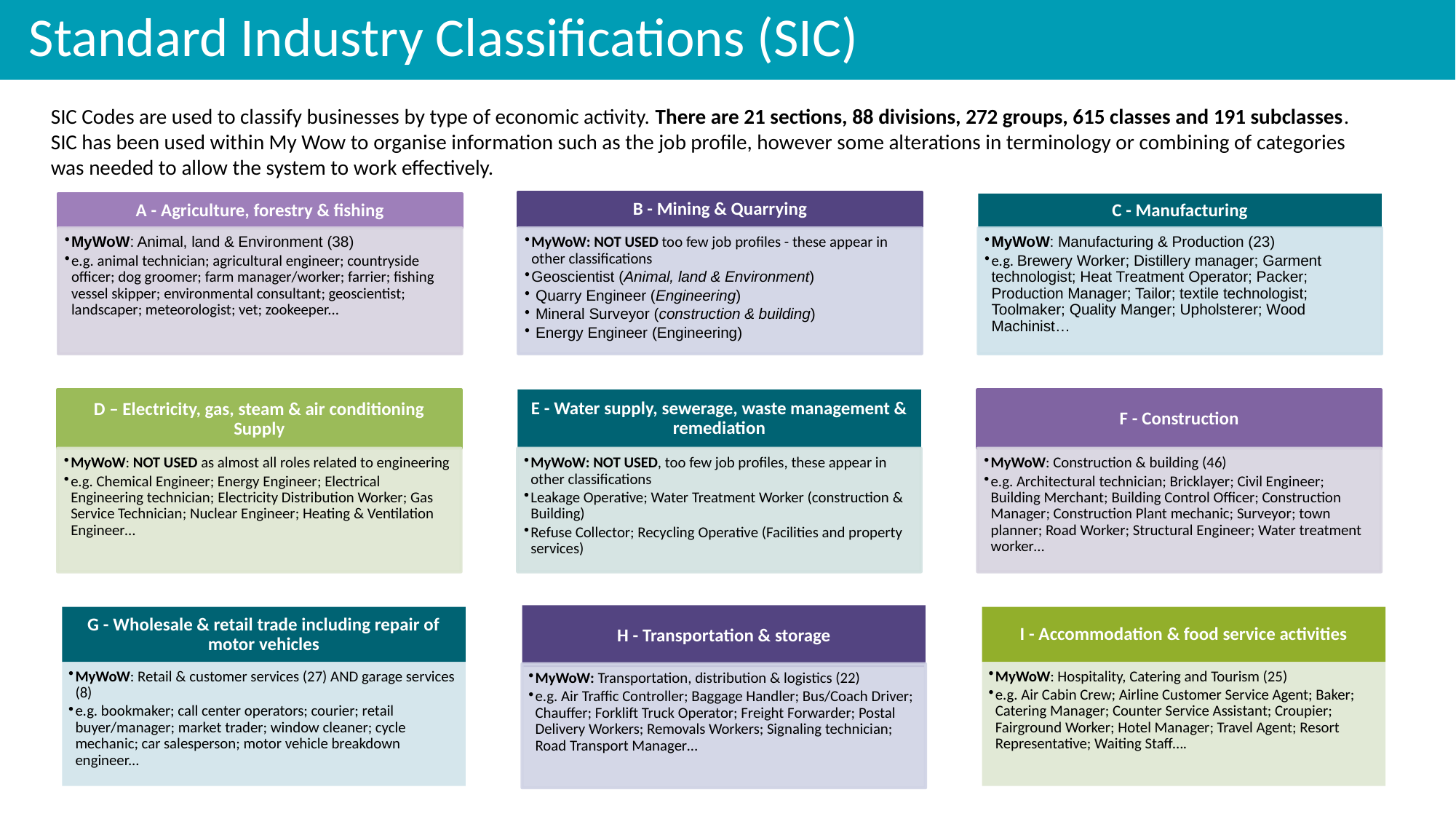

Standard Industry Classifications (SIC)
SIC Codes are used to classify businesses by type of economic activity. There are 21 sections, 88 divisions, 272 groups, 615 classes and 191 subclasses. SIC has been used within My Wow to organise information such as the job profile, however some alterations in terminology or combining of categories was needed to allow the system to work effectively.
A - Agriculture, forestry & fishing
MyWoW: Animal, land & Environment (38)
e.g. animal technician; agricultural engineer; countryside officer; dog groomer; farm manager/worker; farrier; fishing vessel skipper; environmental consultant; geoscientist; landscaper; meteorologist; vet; zookeeper...
B - Mining & Quarrying
MyWoW: NOT USED too few job profiles - these appear in other classifications
Geoscientist (Animal, land & Environment)
 Quarry Engineer (Engineering)
 Mineral Surveyor (construction & building)
 Energy Engineer (Engineering)
C - Manufacturing
MyWoW: Manufacturing & Production (23)
e.g. Brewery Worker; Distillery manager; Garment technologist; Heat Treatment Operator; Packer; Production Manager; Tailor; textile technologist; Toolmaker; Quality Manger; Upholsterer; Wood Machinist…
D – Electricity, gas, steam & air conditioning Supply
MyWoW: NOT USED as almost all roles related to engineering
e.g. Chemical Engineer; Energy Engineer; Electrical Engineering technician; Electricity Distribution Worker; Gas Service Technician; Nuclear Engineer; Heating & Ventilation Engineer…
E - Water supply, sewerage, waste management & remediation
MyWoW: NOT USED, too few job profiles, these appear in other classifications
Leakage Operative; Water Treatment Worker (construction & Building)
Refuse Collector; Recycling Operative (Facilities and property services)
F - Construction
MyWoW: Construction & building (46)
e.g. Architectural technician; Bricklayer; Civil Engineer; Building Merchant; Building Control Officer; Construction Manager; Construction Plant mechanic; Surveyor; town planner; Road Worker; Structural Engineer; Water treatment worker…
G - Wholesale & retail trade including repair of motor vehicles
MyWoW: Retail & customer services (27) AND garage services (8)
e.g. bookmaker; call center operators; courier; retail buyer/manager; market trader; window cleaner; cycle mechanic; car salesperson; motor vehicle breakdown engineer...
H - Transportation & storage
MyWoW: Transportation, distribution & logistics (22)
e.g. Air Traffic Controller; Baggage Handler; Bus/Coach Driver; Chauffer; Forklift Truck Operator; Freight Forwarder; Postal Delivery Workers; Removals Workers; Signaling technician; Road Transport Manager…
I - Accommodation & food service activities
MyWoW: Hospitality, Catering and Tourism (25)
e.g. Air Cabin Crew; Airline Customer Service Agent; Baker; Catering Manager; Counter Service Assistant; Croupier; Fairground Worker; Hotel Manager; Travel Agent; Resort Representative; Waiting Staff….